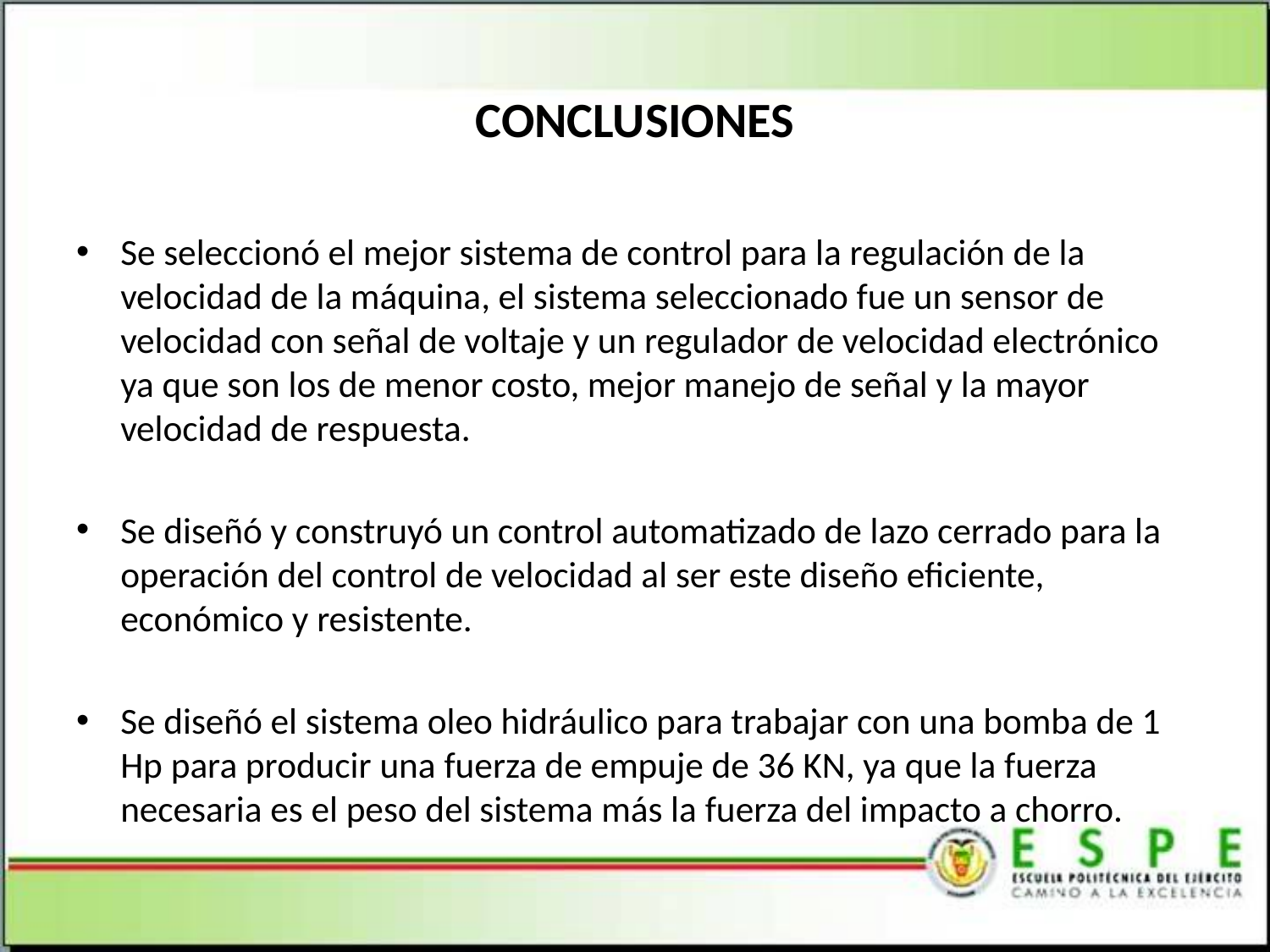

# CONCLUSIONES
Se seleccionó el mejor sistema de control para la regulación de la velocidad de la máquina, el sistema seleccionado fue un sensor de velocidad con señal de voltaje y un regulador de velocidad electrónico ya que son los de menor costo, mejor manejo de señal y la mayor velocidad de respuesta.

Se diseñó y construyó un control automatizado de lazo cerrado para la operación del control de velocidad al ser este diseño eficiente, económico y resistente.

Se diseñó el sistema oleo hidráulico para trabajar con una bomba de 1 Hp para producir una fuerza de empuje de 36 KN, ya que la fuerza necesaria es el peso del sistema más la fuerza del impacto a chorro.